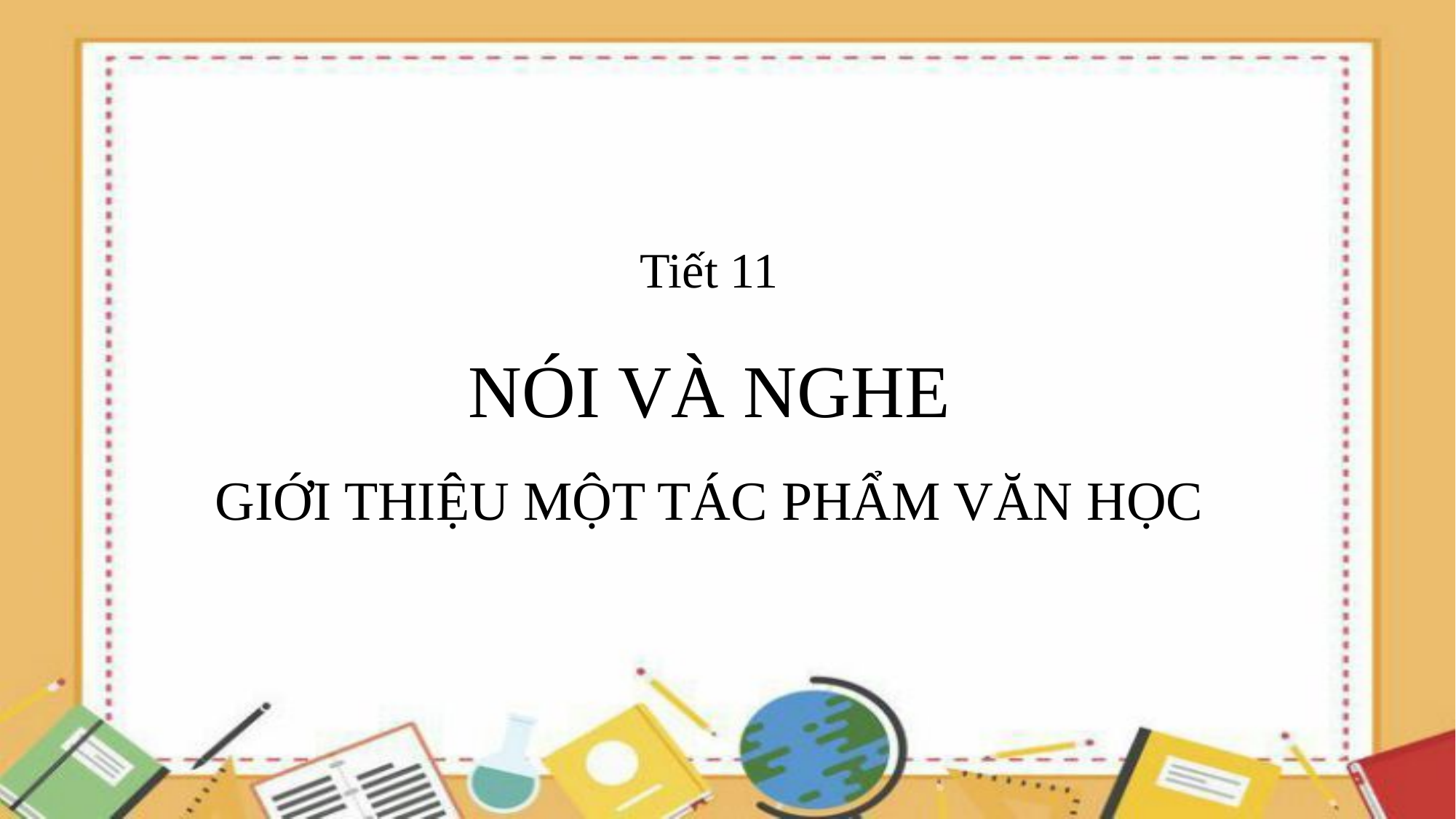

# Tiết 11 NÓI VÀ NGHE GIỚI THIỆU MỘT TÁC PHẨM VĂN HỌC